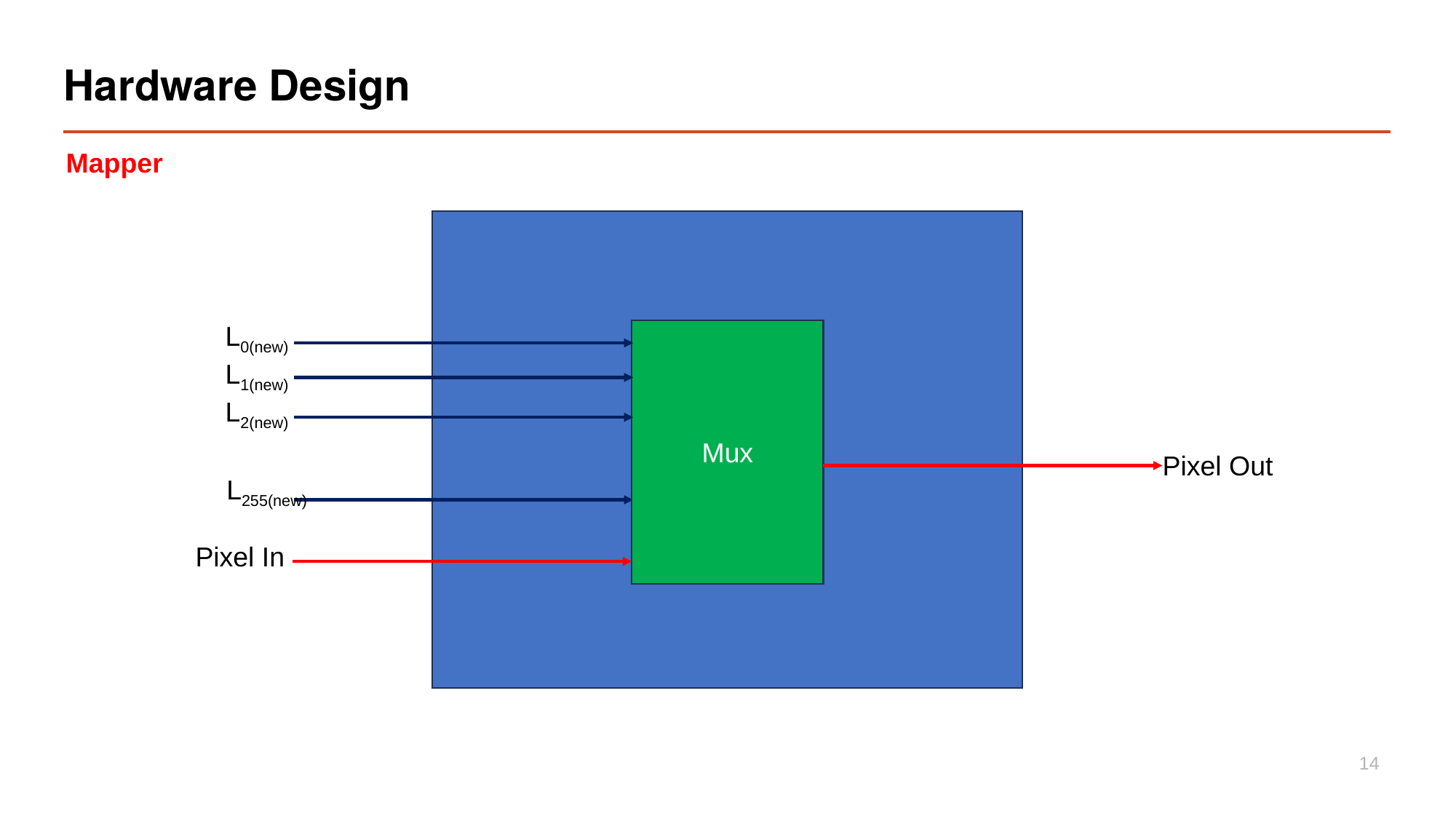

# Hardware Design
Mapper

L0(new)
Mux
L1(new)
L2(new)
Pixel Out
L255(new)
Pixel In
14